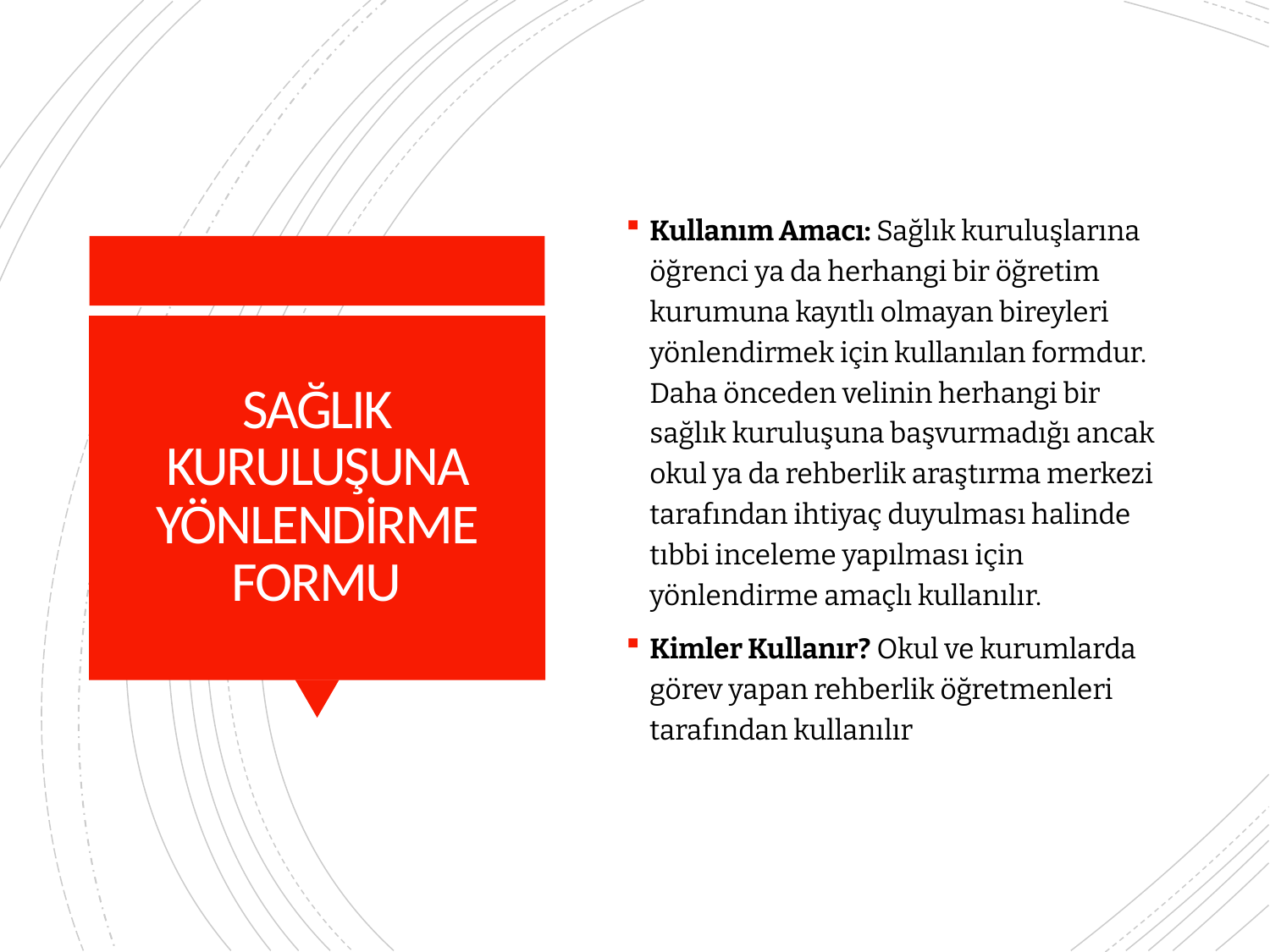

Kullanım Amacı: Sağlık kuruluşlarına öğrenci ya da herhangi bir öğretim kurumuna kayıtlı olmayan bireyleri yönlendirmek için kullanılan formdur. Daha önceden velinin herhangi bir sağlık kuruluşuna başvurmadığı ancak okul ya da rehberlik araştırma merkezi tarafından ihtiyaç duyulması halinde tıbbi inceleme yapılması için yönlendirme amaçlı kullanılır.
Kimler Kullanır? Okul ve kurumlarda görev yapan rehberlik öğretmenleri tarafından kullanılır
# SAĞLIK KURULUŞUNA YÖNLENDİRME FORMU